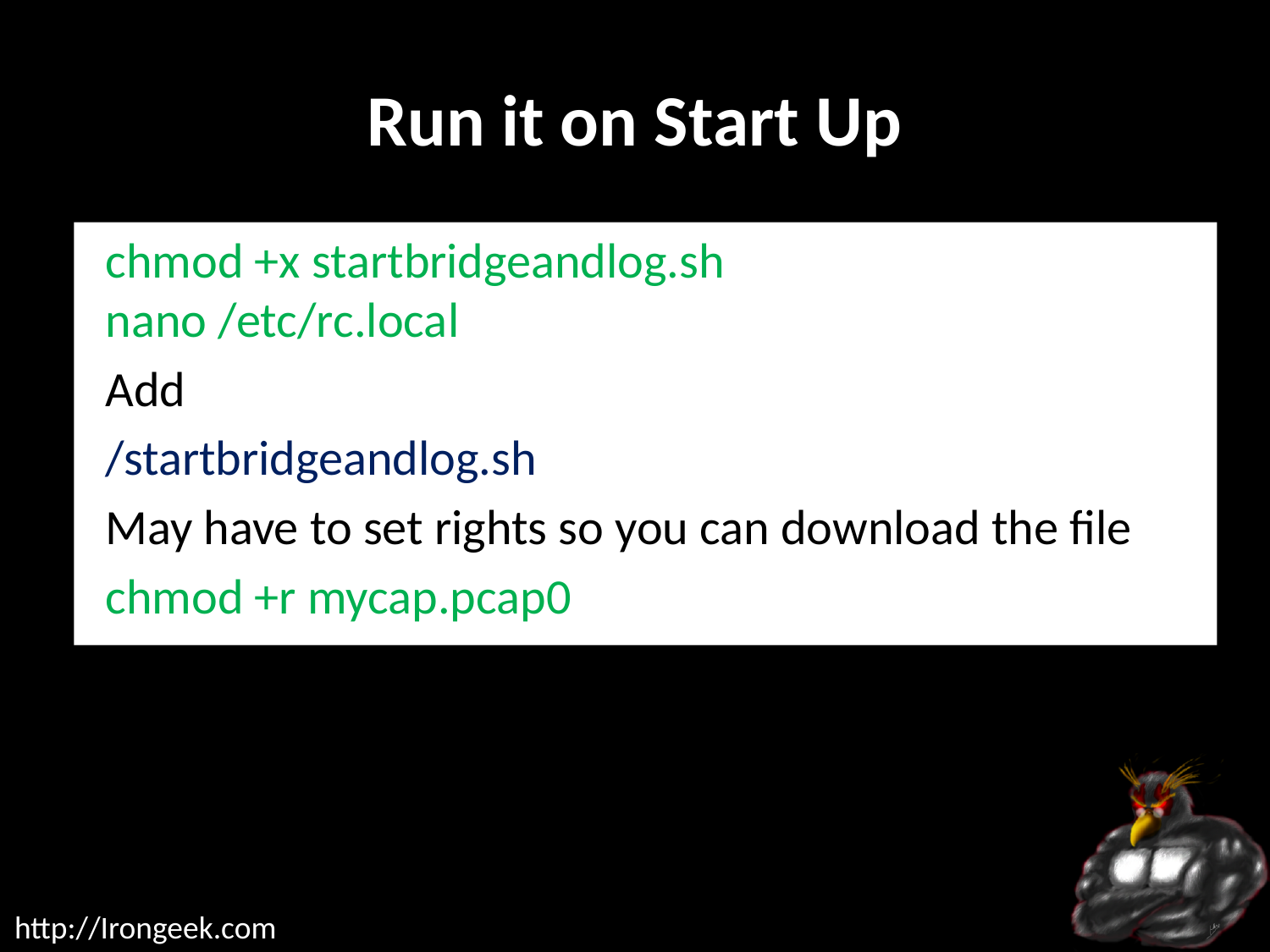

# Run it on Start Up
chmod +x startbridgeandlog.sh
nano /etc/rc.local
Add
/startbridgeandlog.sh
May have to set rights so you can download the file
chmod +r mycap.pcap0